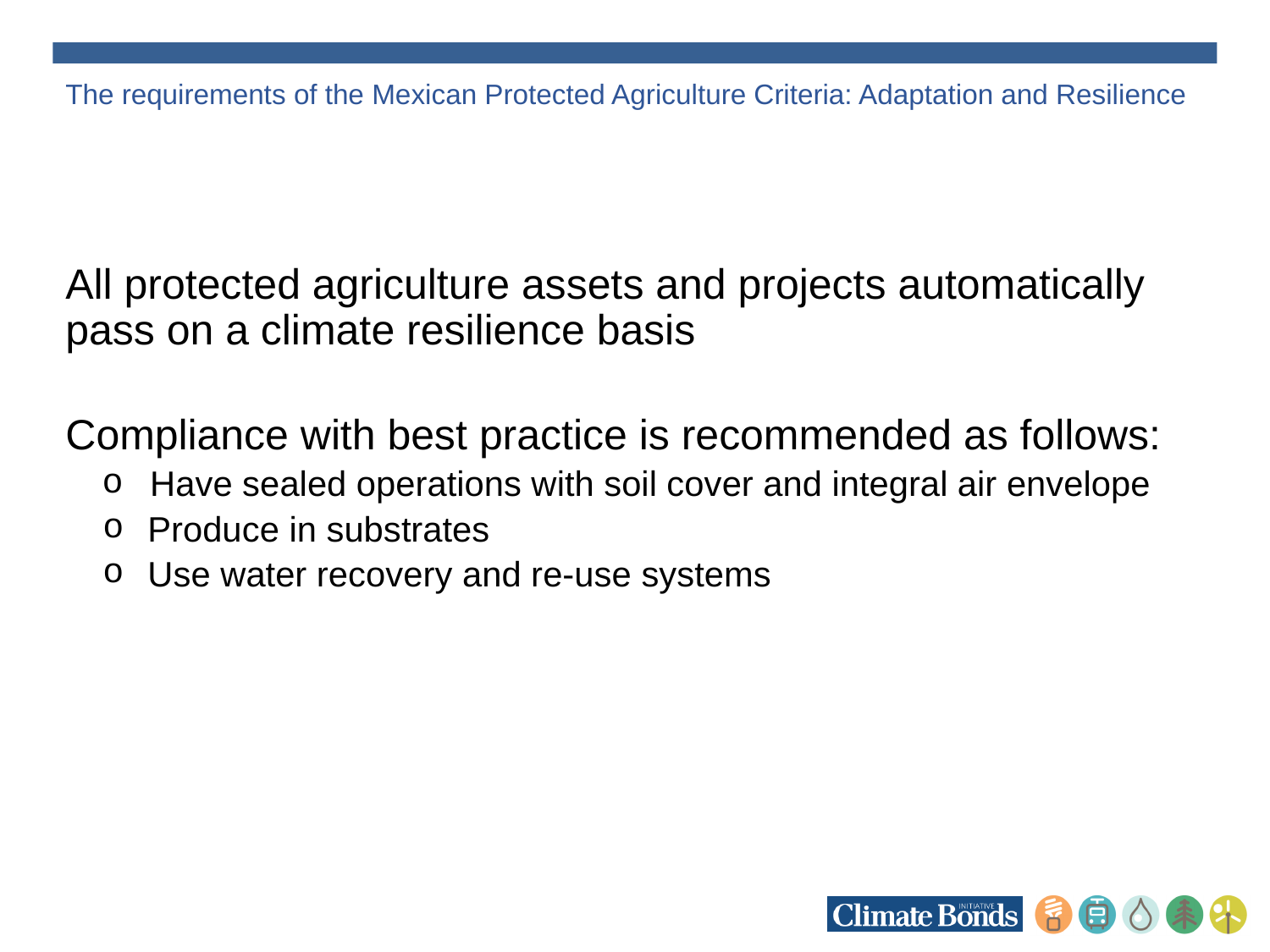

# The requirements of the Mexican Protected Agriculture Criteria: Adaptation and Resilience
All protected agriculture assets and projects automatically pass on a climate resilience basis

Compliance with best practice is recommended as follows:
Have sealed operations with soil cover and integral air envelope
  Produce in substrates
  Use water recovery and re-use systems